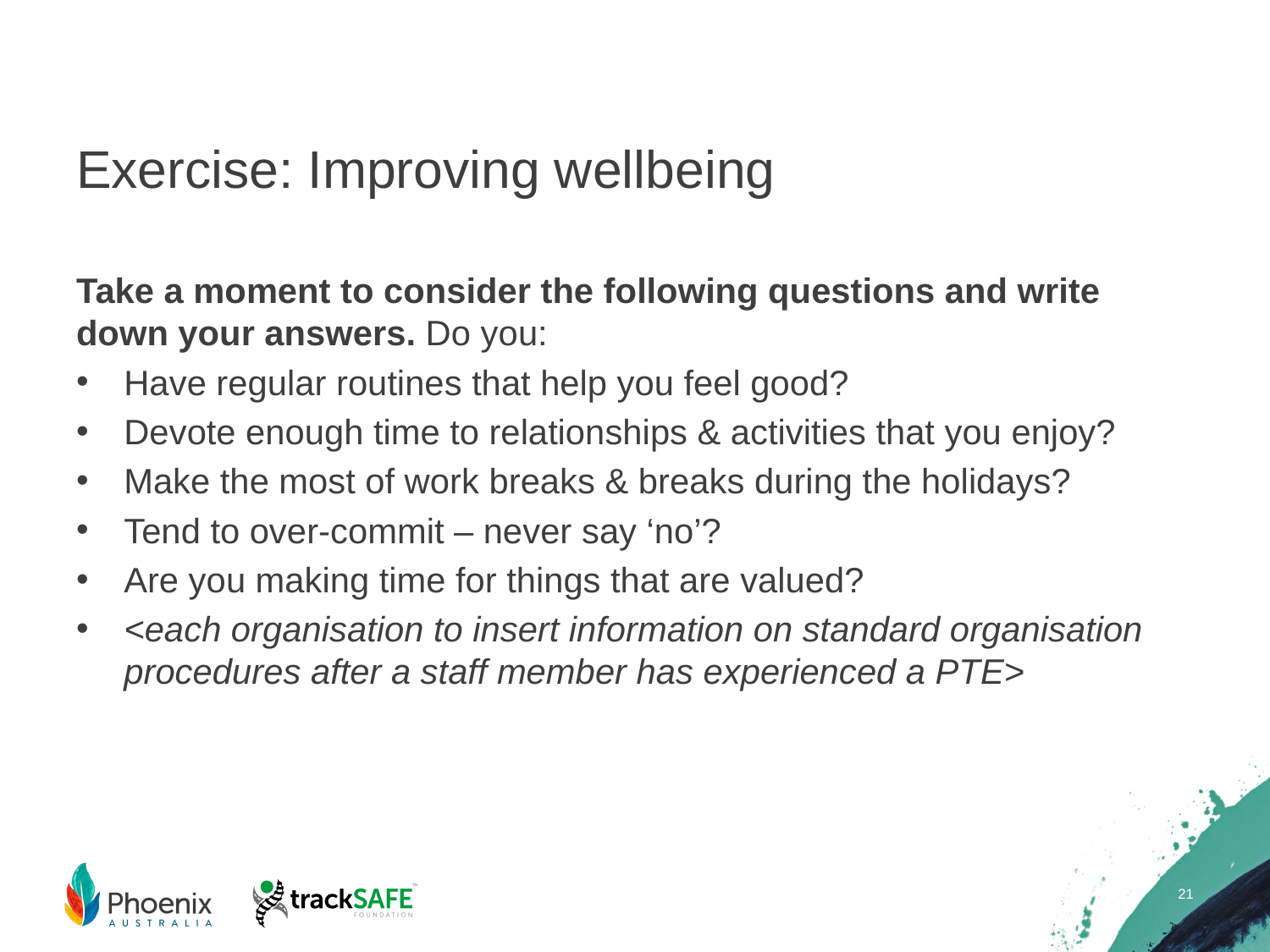

# Exercise: Improving wellbeing
Take a moment to consider the following questions and write down your answers. Do you:
Have regular routines that help you feel good?
Devote enough time to relationships & activities that you enjoy?
Make the most of work breaks & breaks during the holidays?
Tend to over-commit – never say ‘no’?
Are you making time for things that are valued?
<each organisation to insert information on standard organisation procedures after a staff member has experienced a PTE>

21